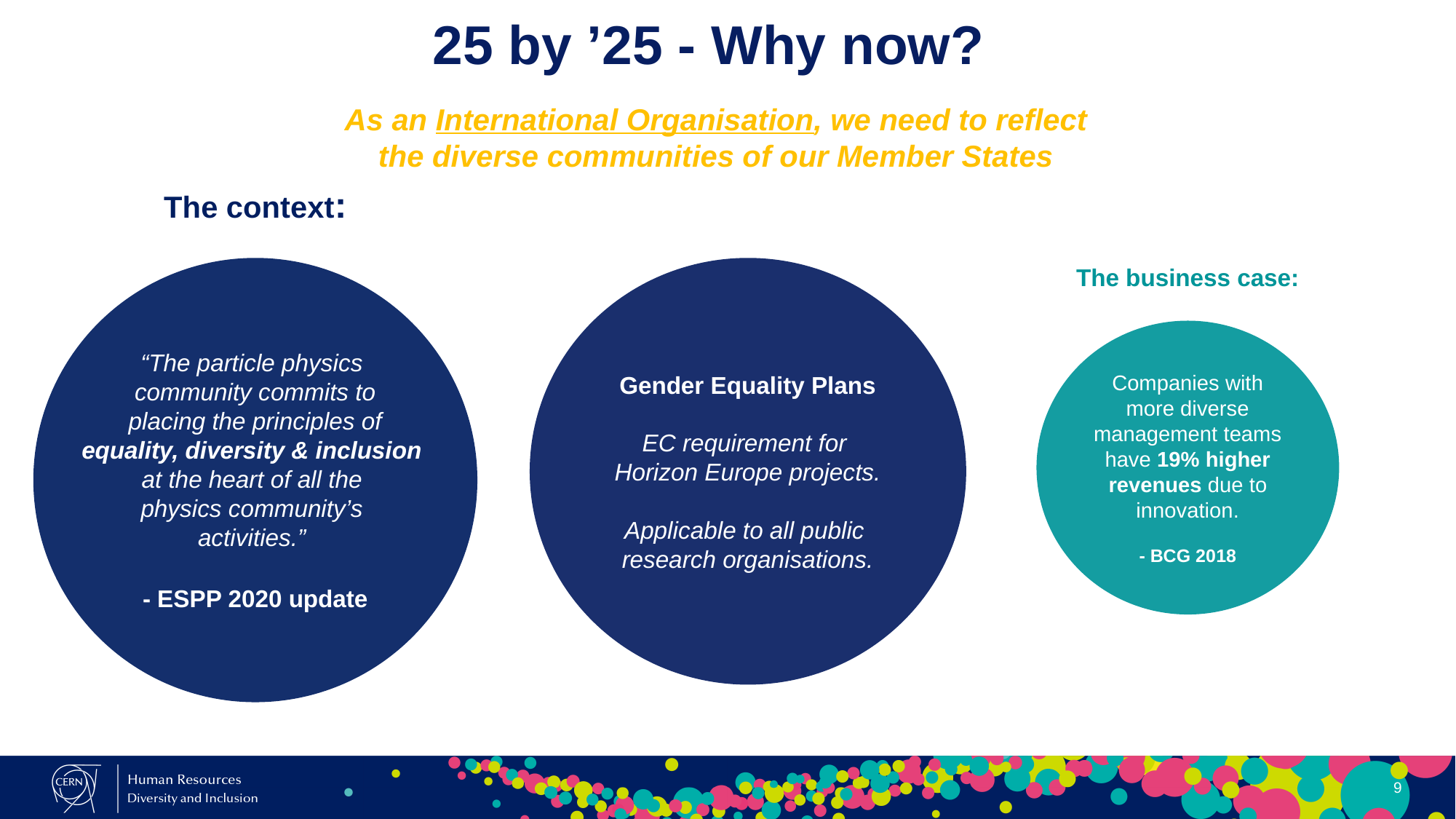

# 25 by ’25 - Why now?
As an International Organisation, we need to reflect the diverse communities of our Member States
The context:
The business case:
“The particle physics
community commits to
 placing the principles of
equality, diversity & inclusion
at the heart of all the
physics community’s
activities.”
- ESPP 2020 update
Gender Equality Plans
EC requirement for
Horizon Europe projects.

Applicable to all public
research organisations.
Companies with more diverse management teams have 19% higher revenues due to innovation.

- BCG 2018
9